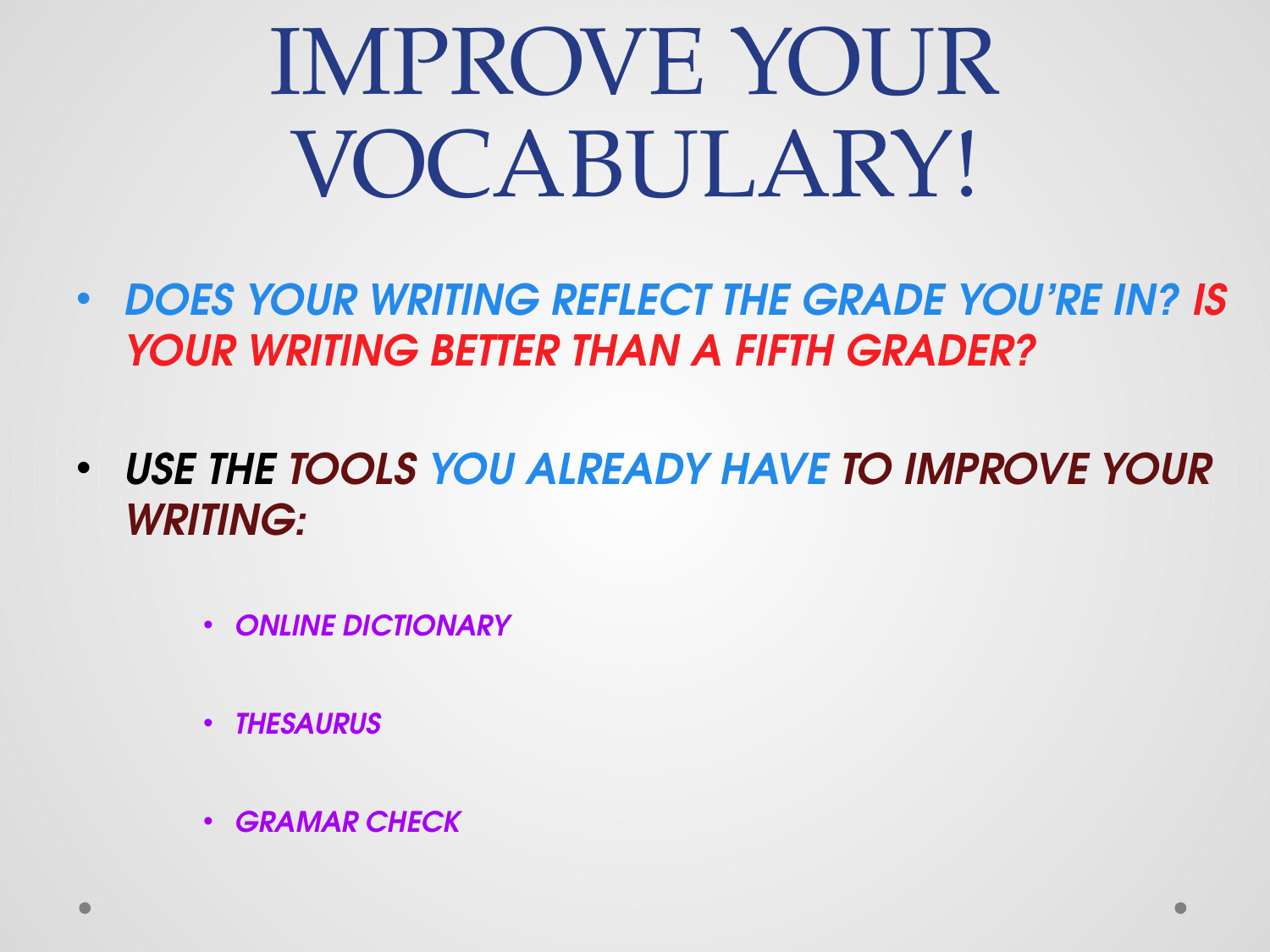

# IMPROVE YOUR VOCABULARY!
DOES YOUR WRITING REFLECT THE GRADE YOU’RE IN? IS YOUR WRITING BETTER THAN A FIFTH GRADER?

USE THE TOOLS YOU ALREADY HAVE TO IMPROVE YOUR WRITING:

ONLINE DICTIONARY

THESAURUS

GRAMAR CHECK